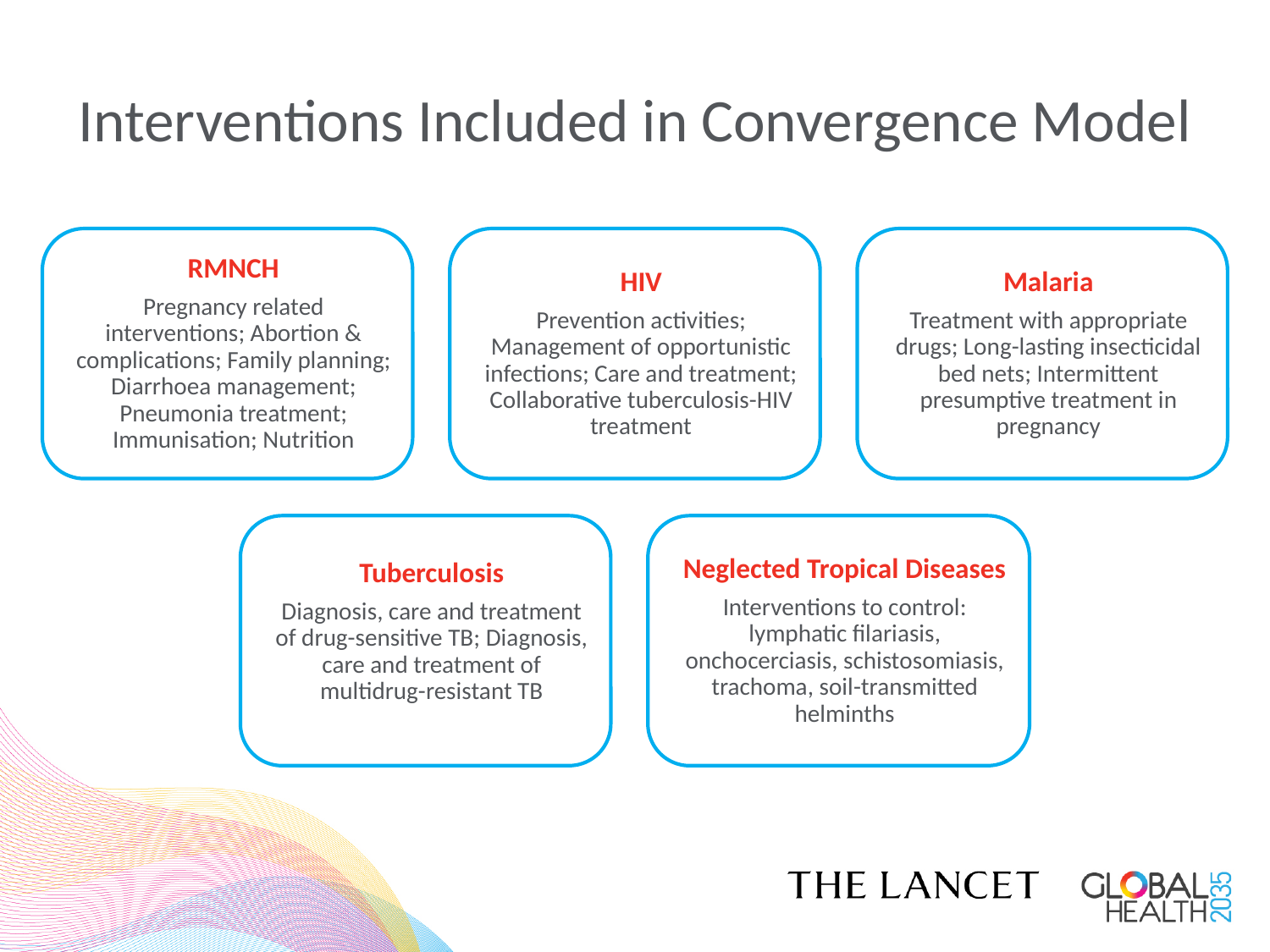

# Interventions Included in Convergence Model
RMNCH
Pregnancy related interventions; Abortion & complications; Family planning; Diarrhoea management; Pneumonia treatment; Immunisation; Nutrition
HIV
Prevention activities; Management of opportunistic infections; Care and treatment; Collaborative tuberculosis-HIV treatment
Malaria
Treatment with appropriate drugs; Long-lasting insecticidal bed nets; Intermittent presumptive treatment in pregnancy
Tuberculosis
Diagnosis, care and treatment of drug-sensitive TB; Diagnosis, care and treatment of multidrug-resistant TB

Neglected Tropical Diseases
Interventions to control: lymphatic filariasis, onchocerciasis, schistosomiasis, trachoma, soil-transmitted helminths